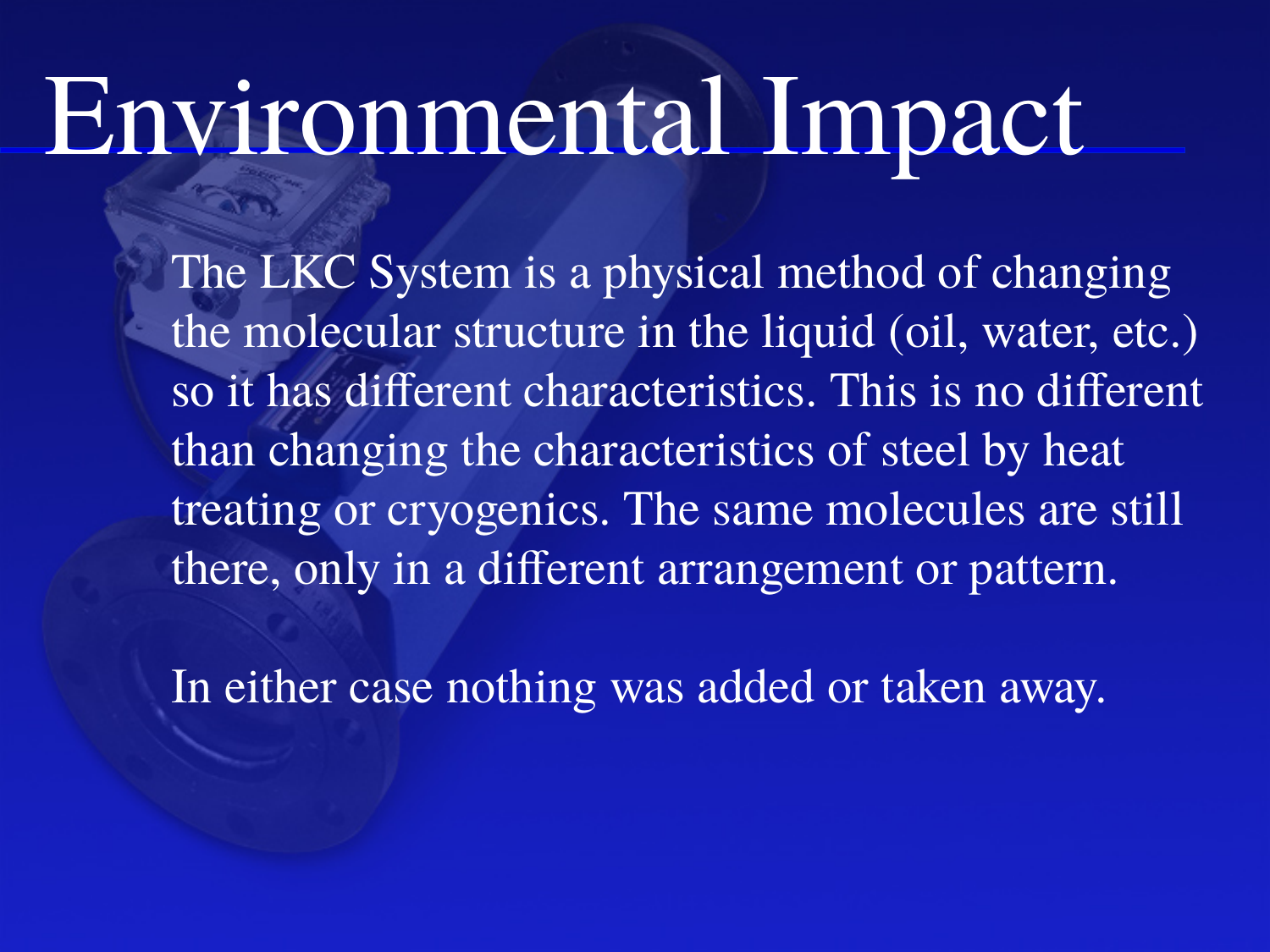

Environmental Impact

The LKC System is a physical method of changing the molecular structure in the liquid (oil, water, etc.) so it has different characteristics. This is no different than changing the characteristics of steel by heat treating or cryogenics. The same molecules are still there, only in a different arrangement or pattern.

In either case nothing was added or taken away.